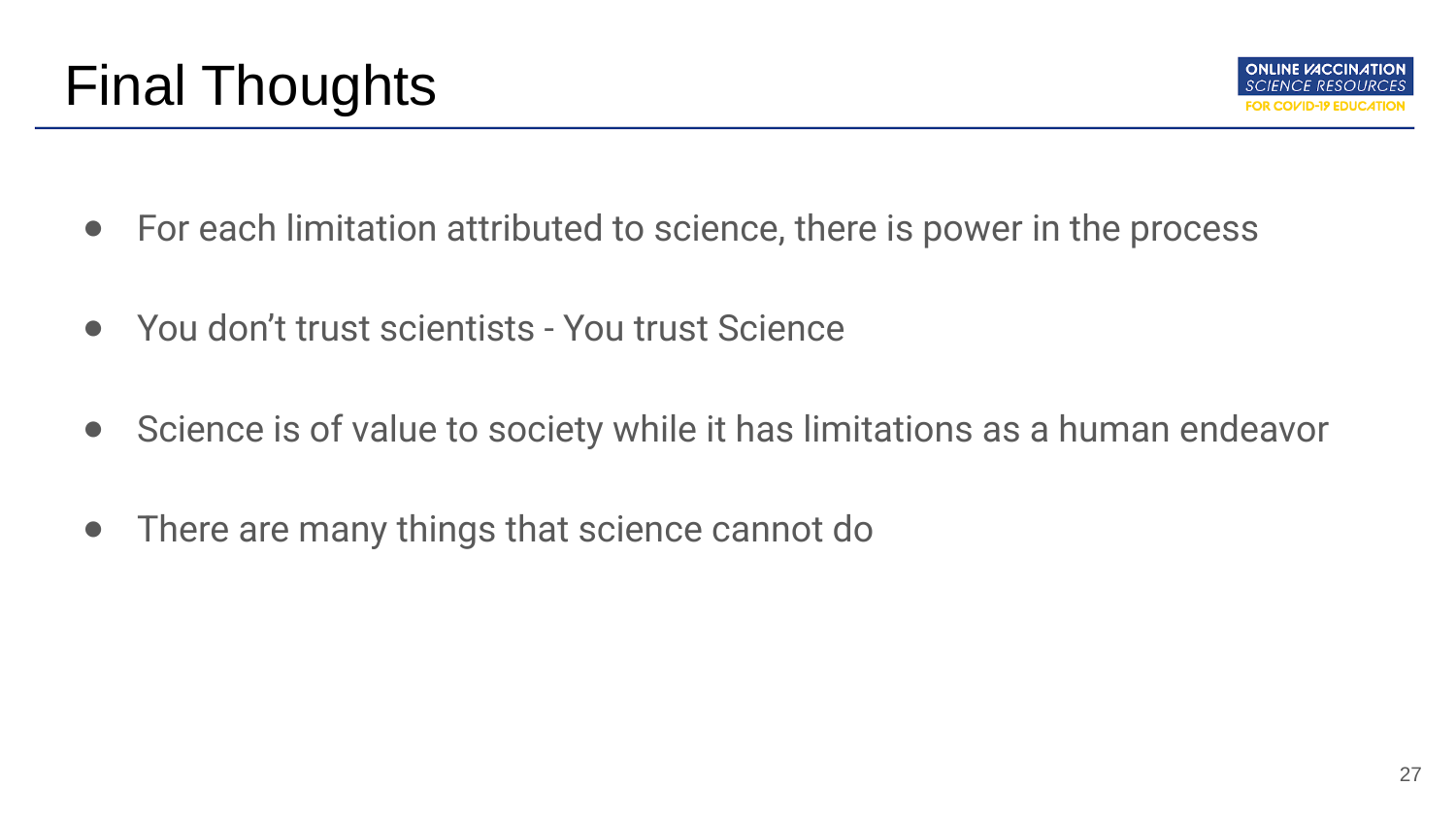

# Final Thoughts
For each limitation attributed to science, there is power in the process

You don’t trust scientists - You trust Science

Science is of value to society while it has limitations as a human endeavor

There are many things that science cannot do

27